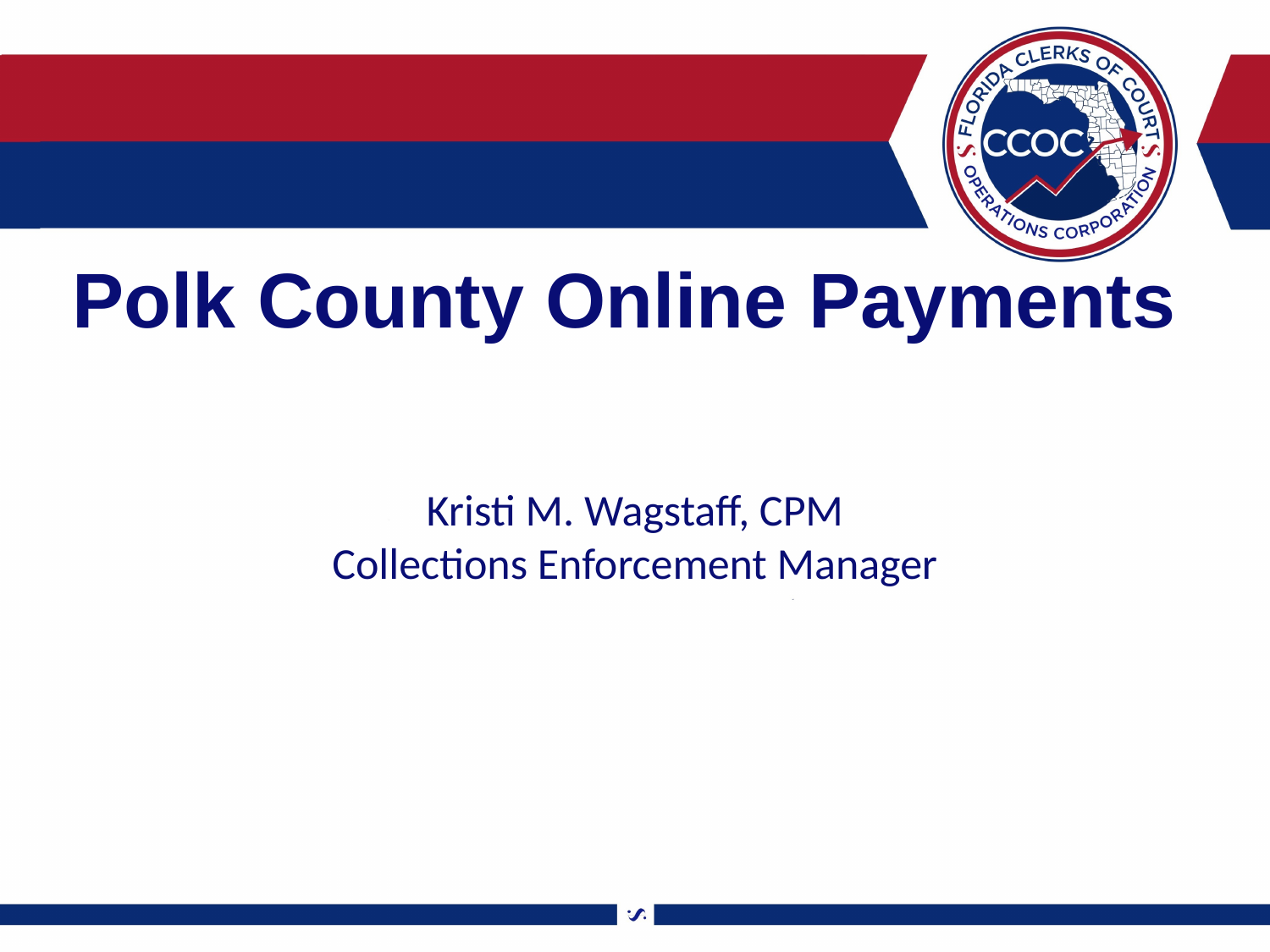

# Polk County Online Payments
Kristi M. Wagstaff, CPM
Collections Enforcement Manager